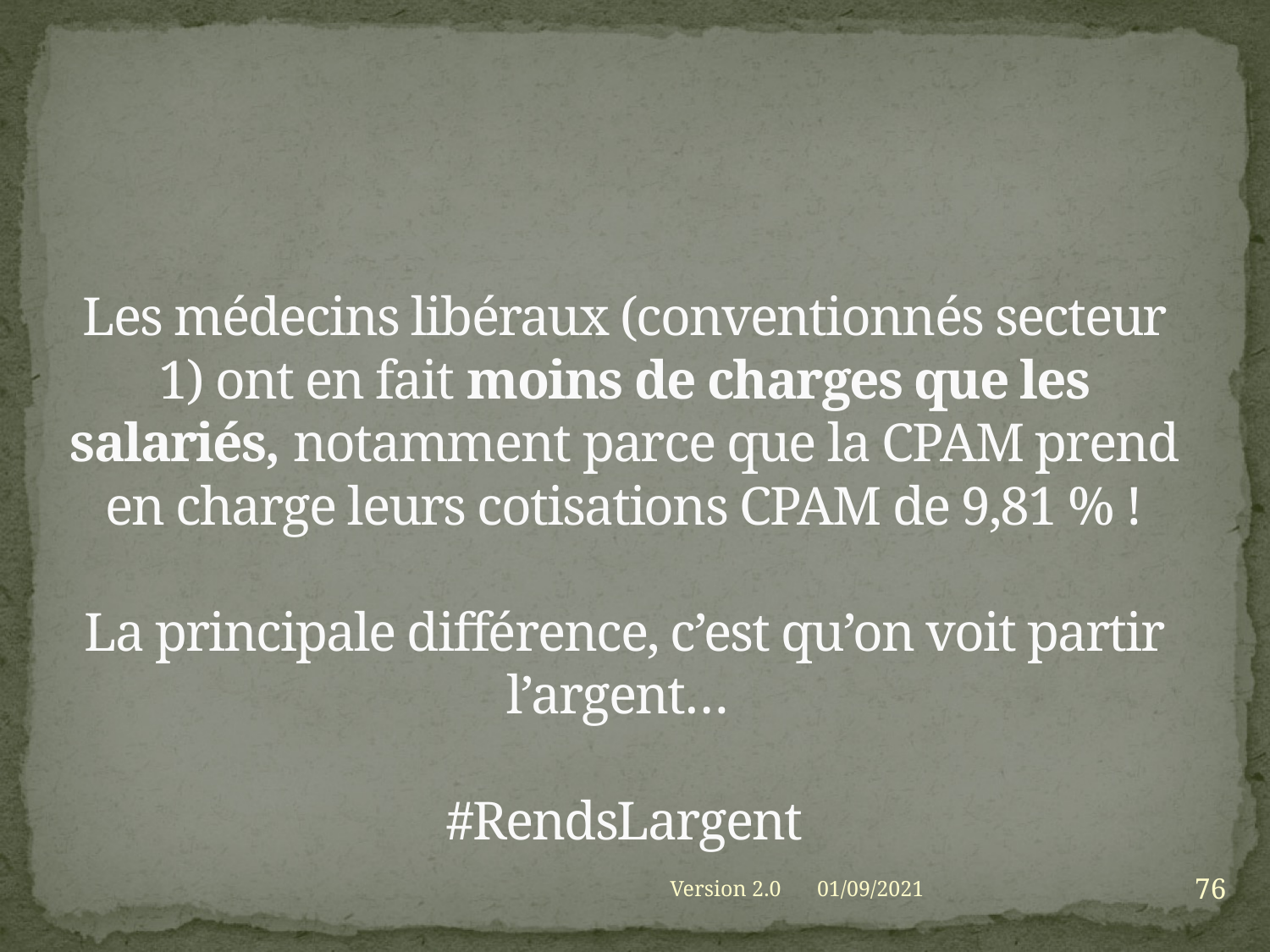

# Les médecins libéraux (conventionnés secteur 1) ont en fait moins de charges que les salariés, notamment parce que la CPAM prend en charge leurs cotisations CPAM de 9,81 % ! La principale différence, c’est qu’on voit partir l’argent… #RendsLargent
76
Version 2.0
01/09/2021